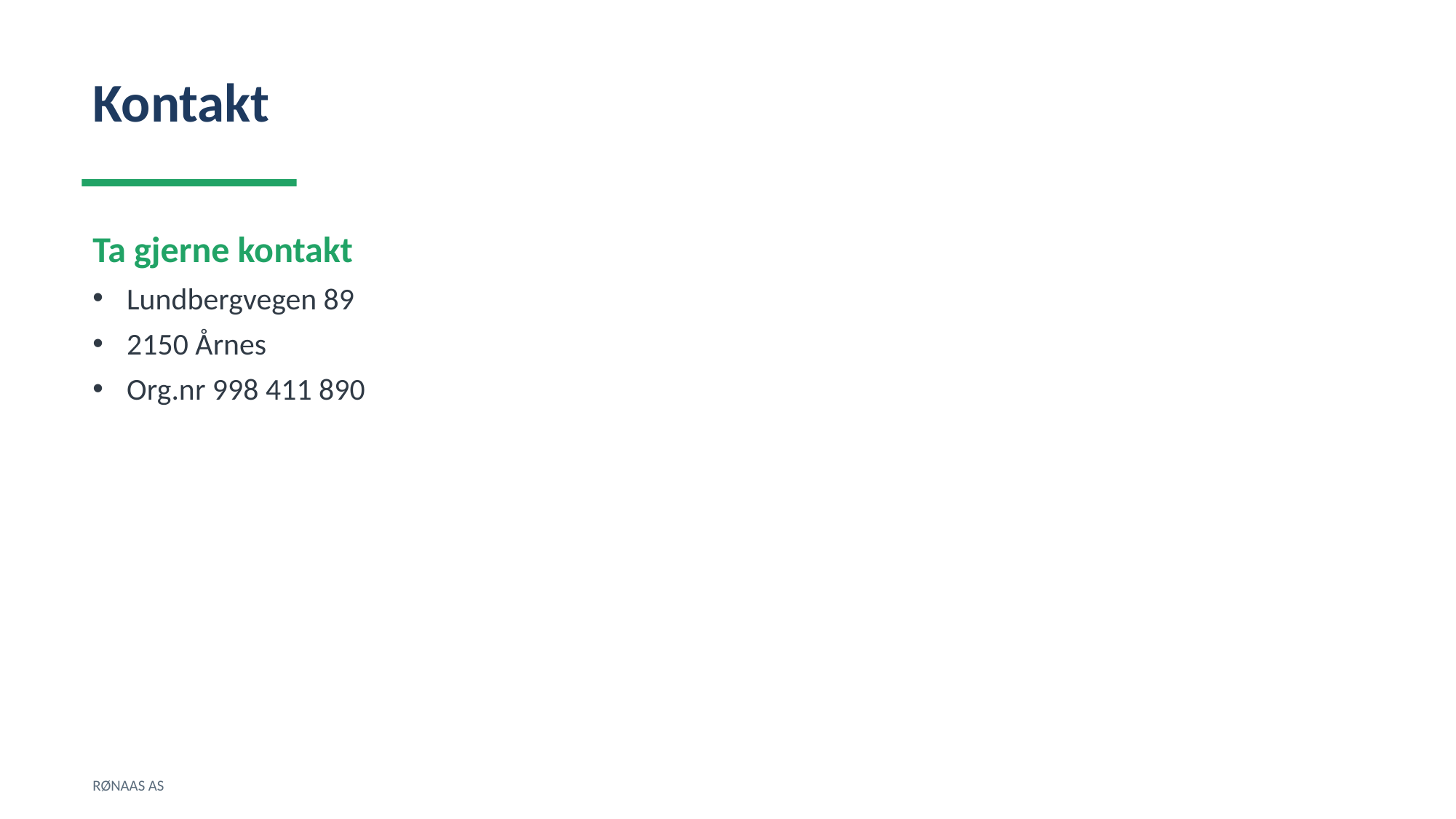

Kontakt

Ta gjerne kontakt
Lundbergvegen 89
2150 Årnes
Org.nr 998 411 890
RØNAAS AS